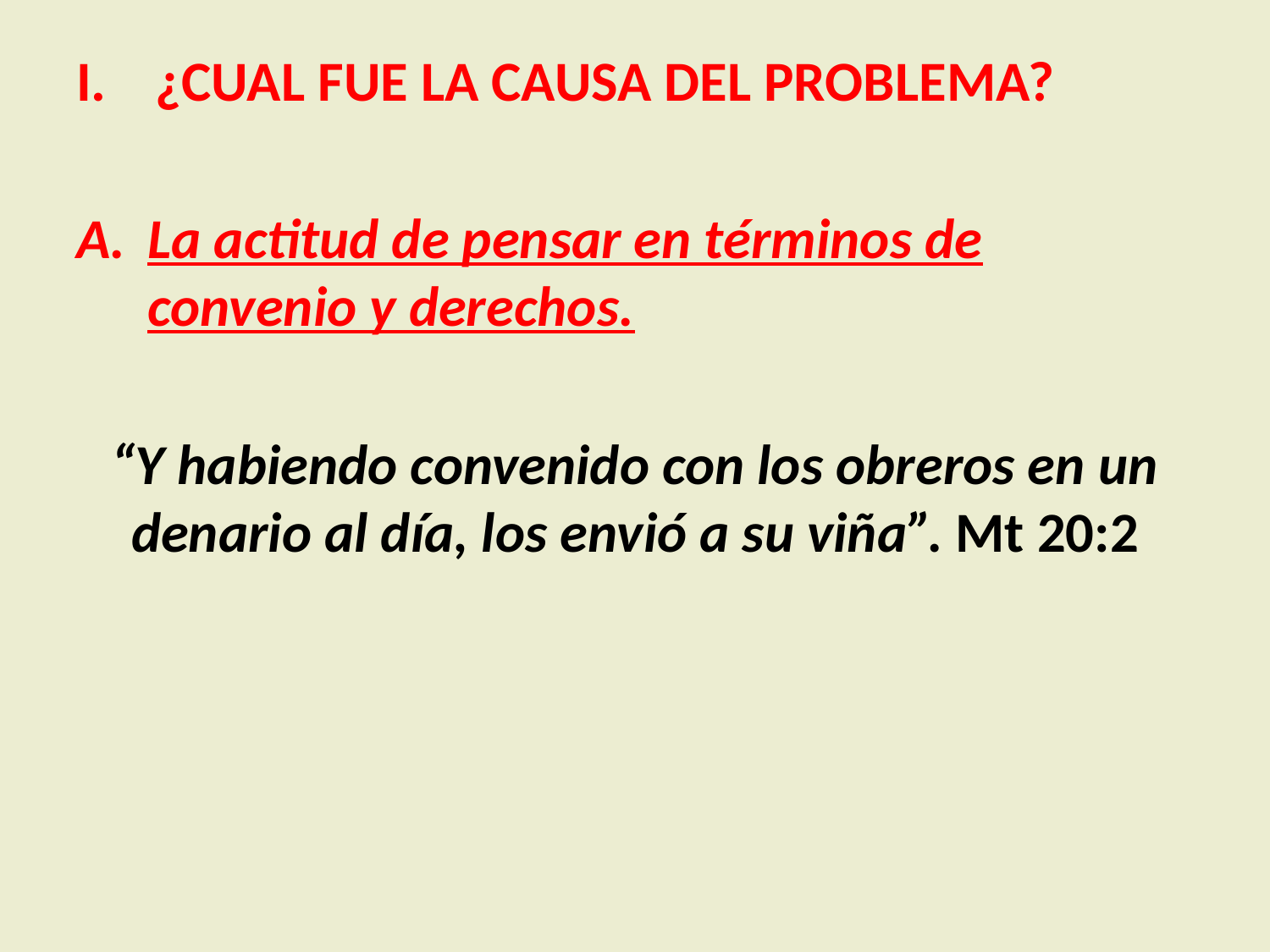

¿CUAL FUE LA CAUSA DEL PROBLEMA?

La actitud de pensar en términos de convenio y derechos.

“Y habiendo convenido con los obreros en un denario al día, los envió a su viña”. Mt 20:2